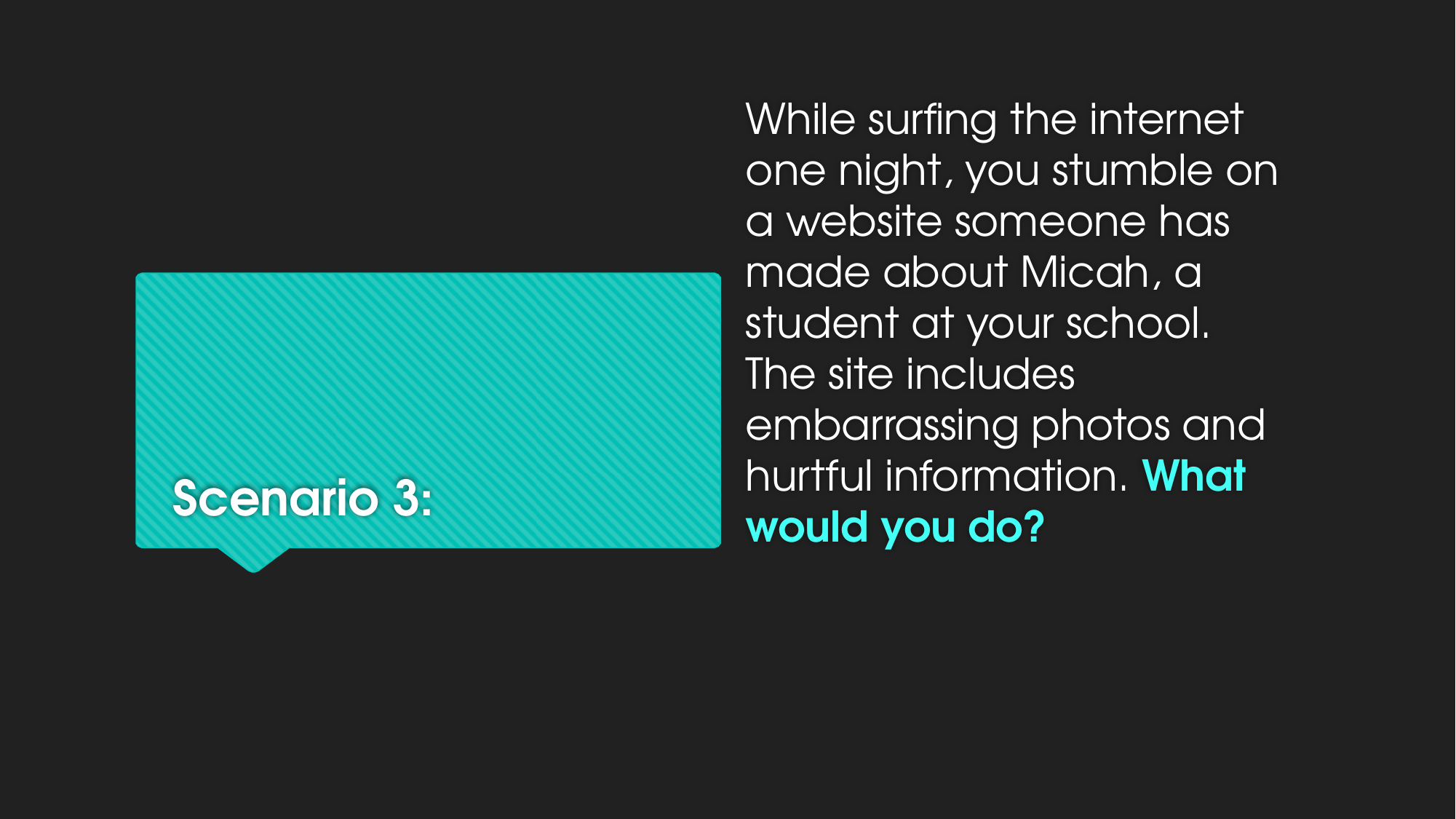

While surfing the internet one night, you stumble on a website someone has made about Micah, a student at your school.  The site includes embarrassing photos and hurtful information. What would you do?

# Scenario 3: